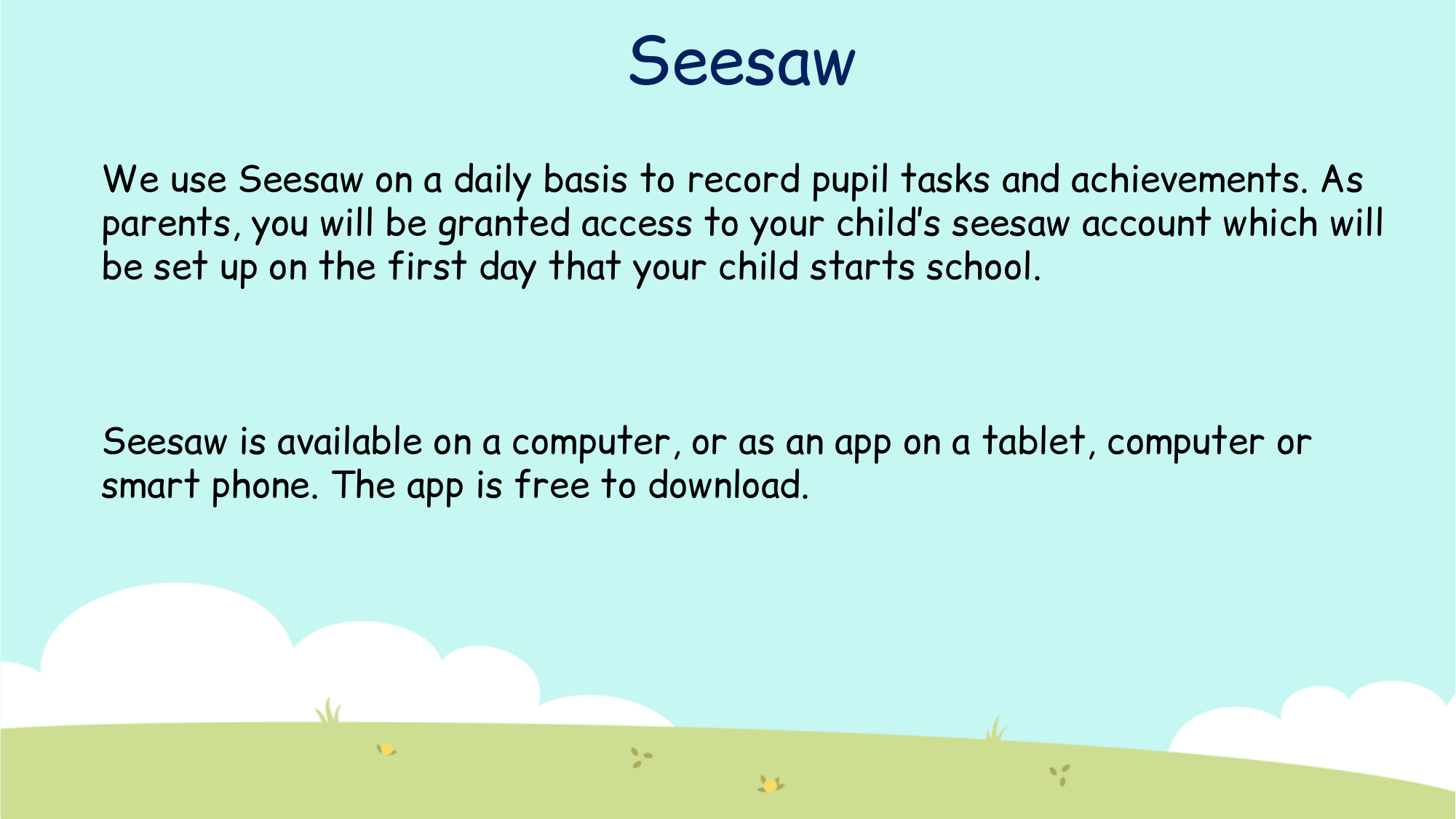

Seesaw

We use Seesaw on a daily basis to record pupil tasks and achievements. As  parents, you will be granted access to your child’s seesaw account which will be set up on the first day that your child starts school.

Seesaw is available on a computer, or as an app on a tablet, computer or smart phone. The app is free to download.